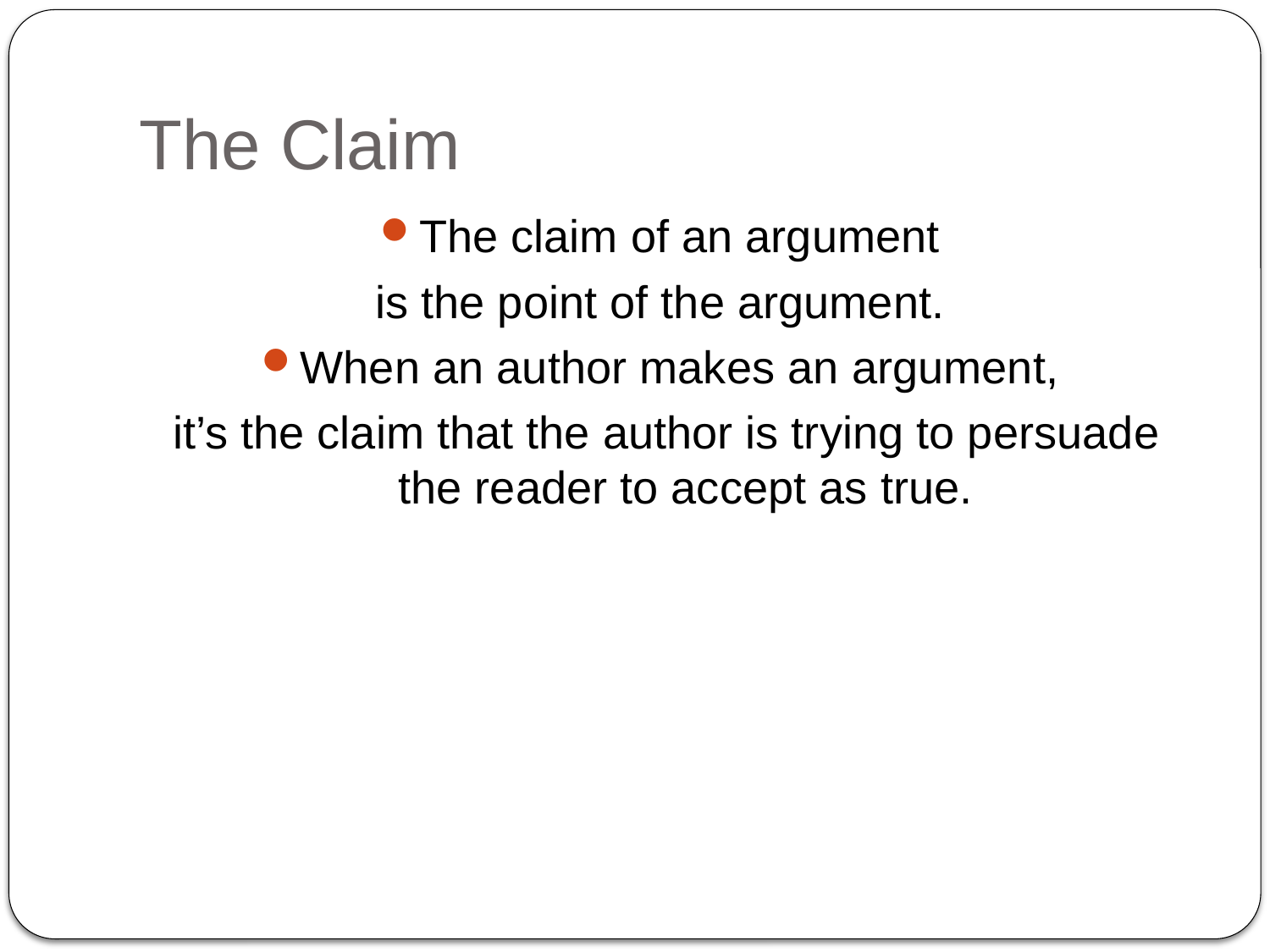

# The Claim
The claim of an argument
is the point of the argument.
When an author makes an argument,
it’s the claim that the author is trying to persuade the reader to accept as true.